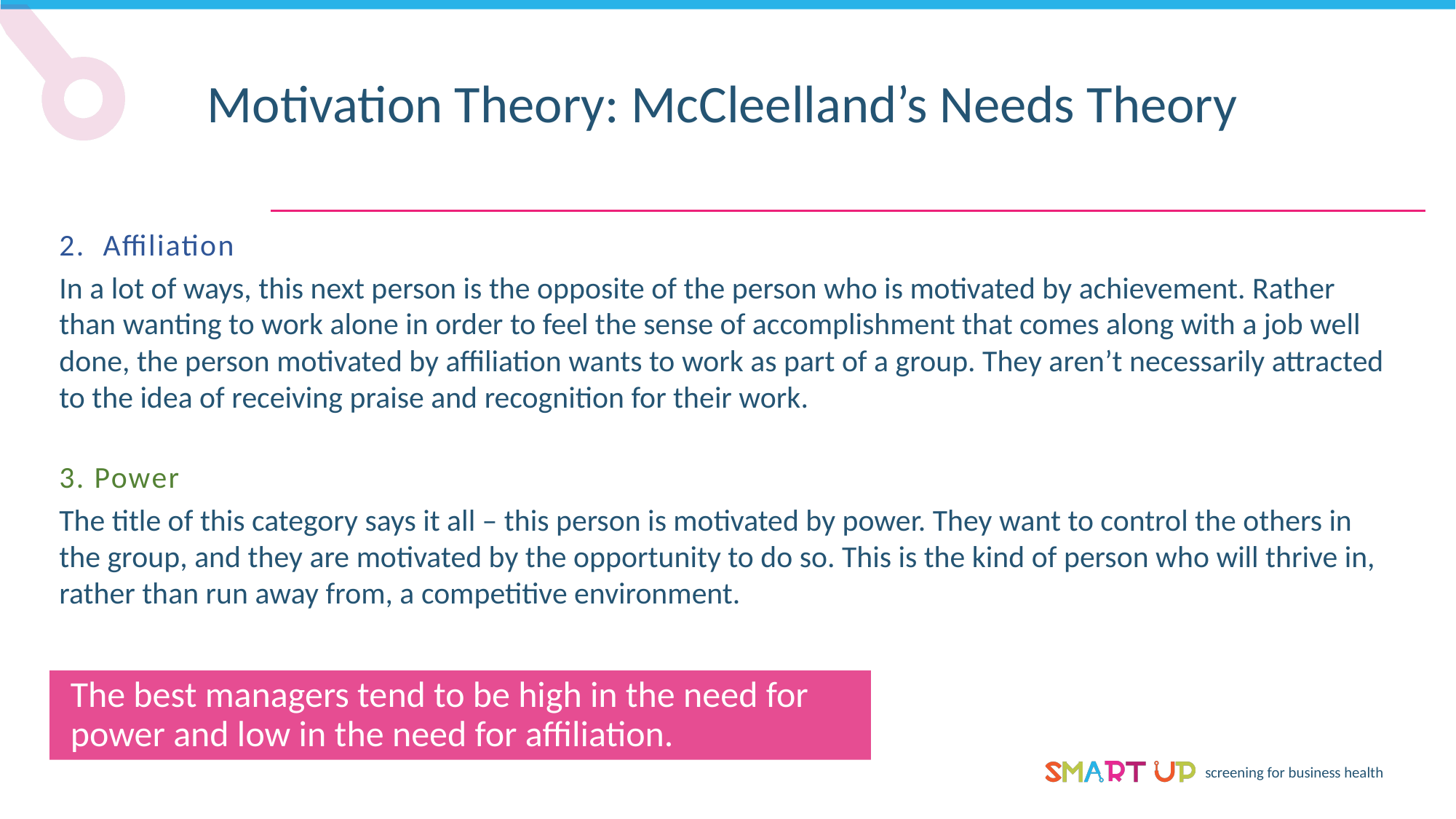

Motivation Theory: McCleelland’s Needs Theory
2.  Affiliation
In a lot of ways, this next person is the opposite of the person who is motivated by achievement. Rather than wanting to work alone in order to feel the sense of accomplishment that comes along with a job well done, the person motivated by affiliation wants to work as part of a group. They aren’t necessarily attracted to the idea of receiving praise and recognition for their work.

3. Power
The title of this category says it all – this person is motivated by power. They want to control the others in the group, and they are motivated by the opportunity to do so. This is the kind of person who will thrive in, rather than run away from, a competitive environment.

The best managers tend to be high in the need for
power and low in the need for affiliation.